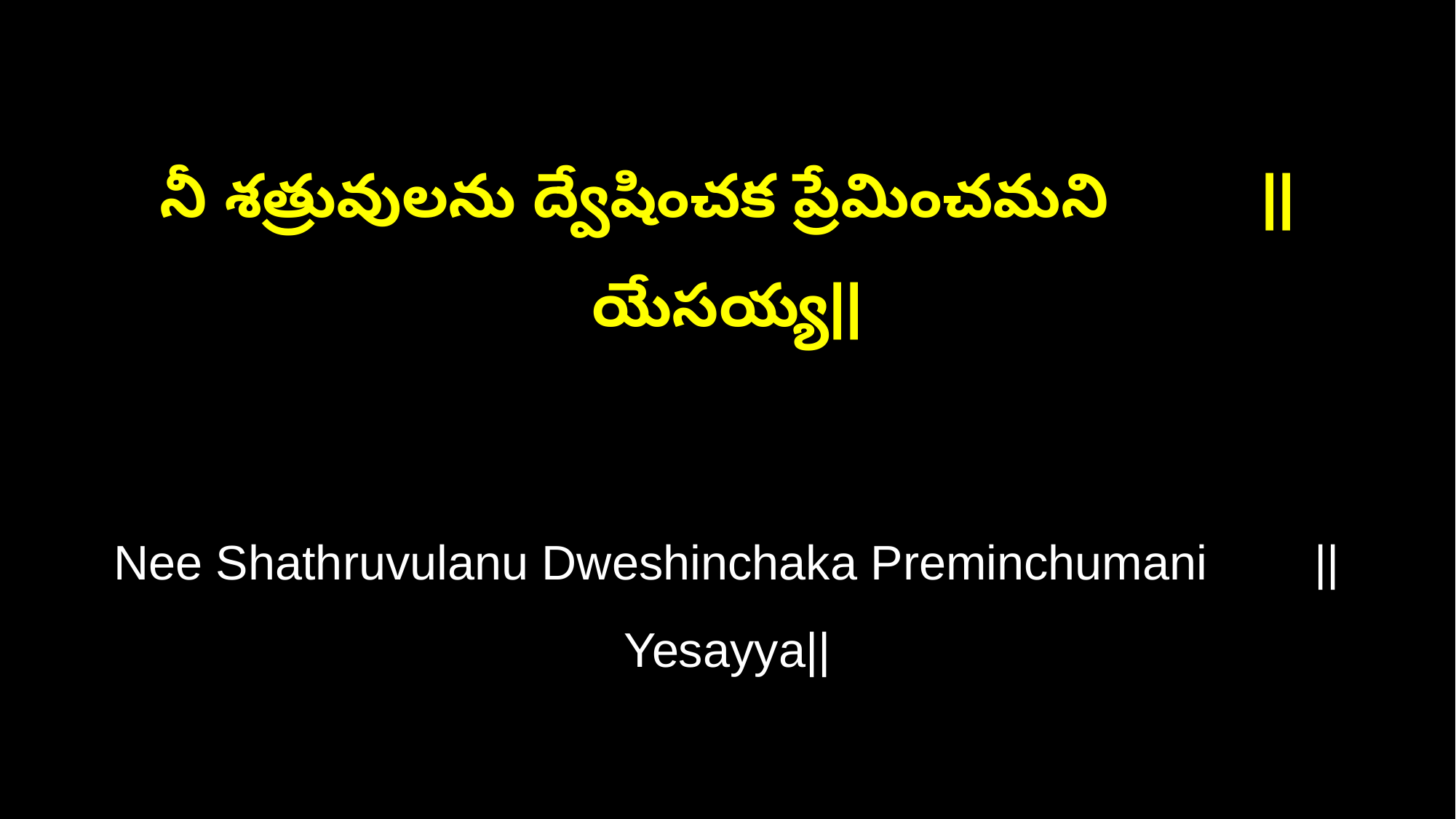

నీ శత్రువులను ద్వేషించక ప్రేమించమని         ||యేసయ్య||
Nee Shathruvulanu Dweshinchaka Preminchumani        ||Yesayya||